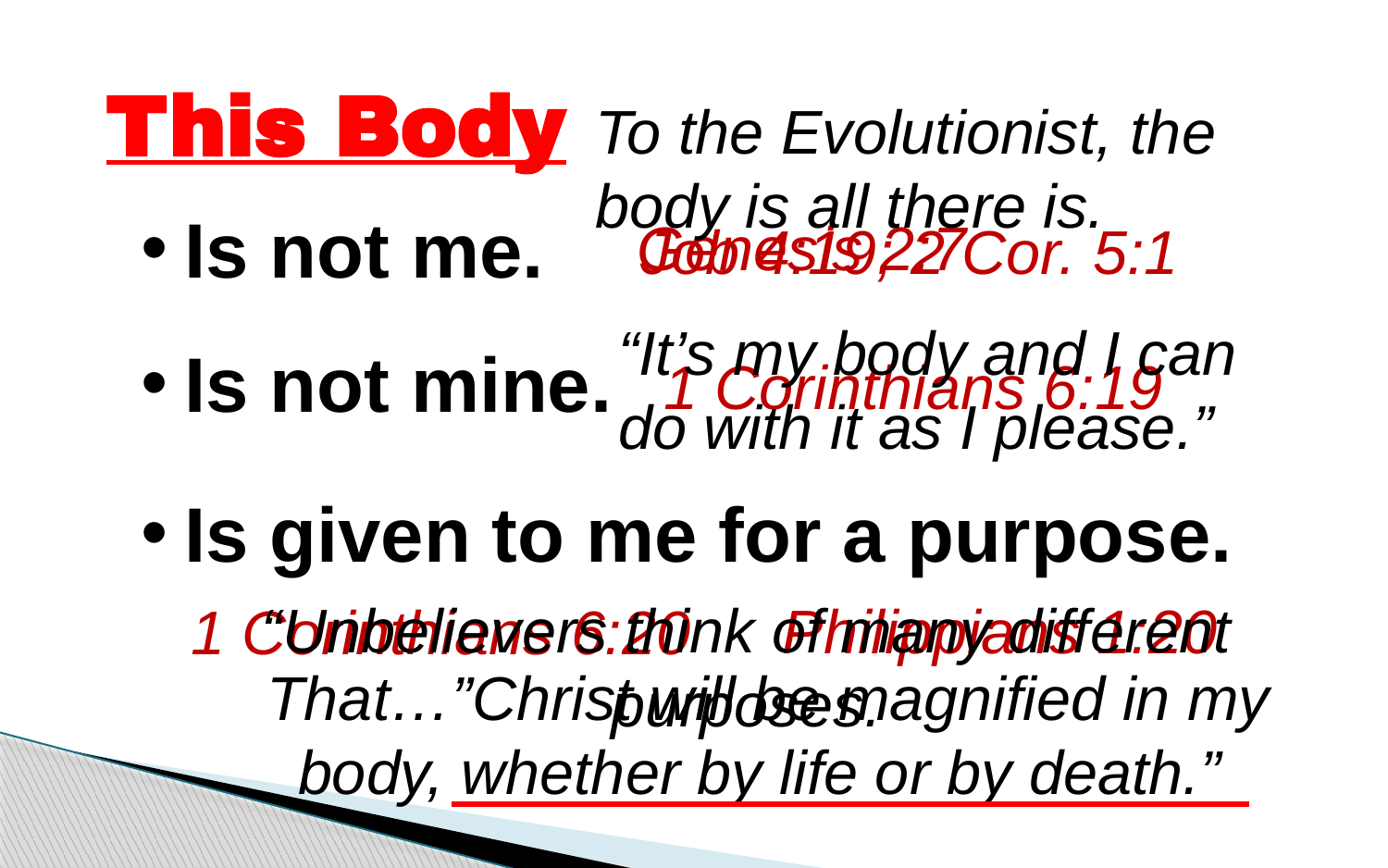

This Body
To the Evolutionist, the body is all there is.
Is not me.
Genesis 2:7
Job 4:19; 2 Cor. 5:1
“It’s my body and I can do with it as I please.”
Is not mine.
1 Corinthians 6:19
Is given to me for a purpose.
“Unbelievers think of many different purposes.
 Philippians 1:20
1 Corinthians 6:20
That…”Christ will be magnified in my body, whether by life or by death.”